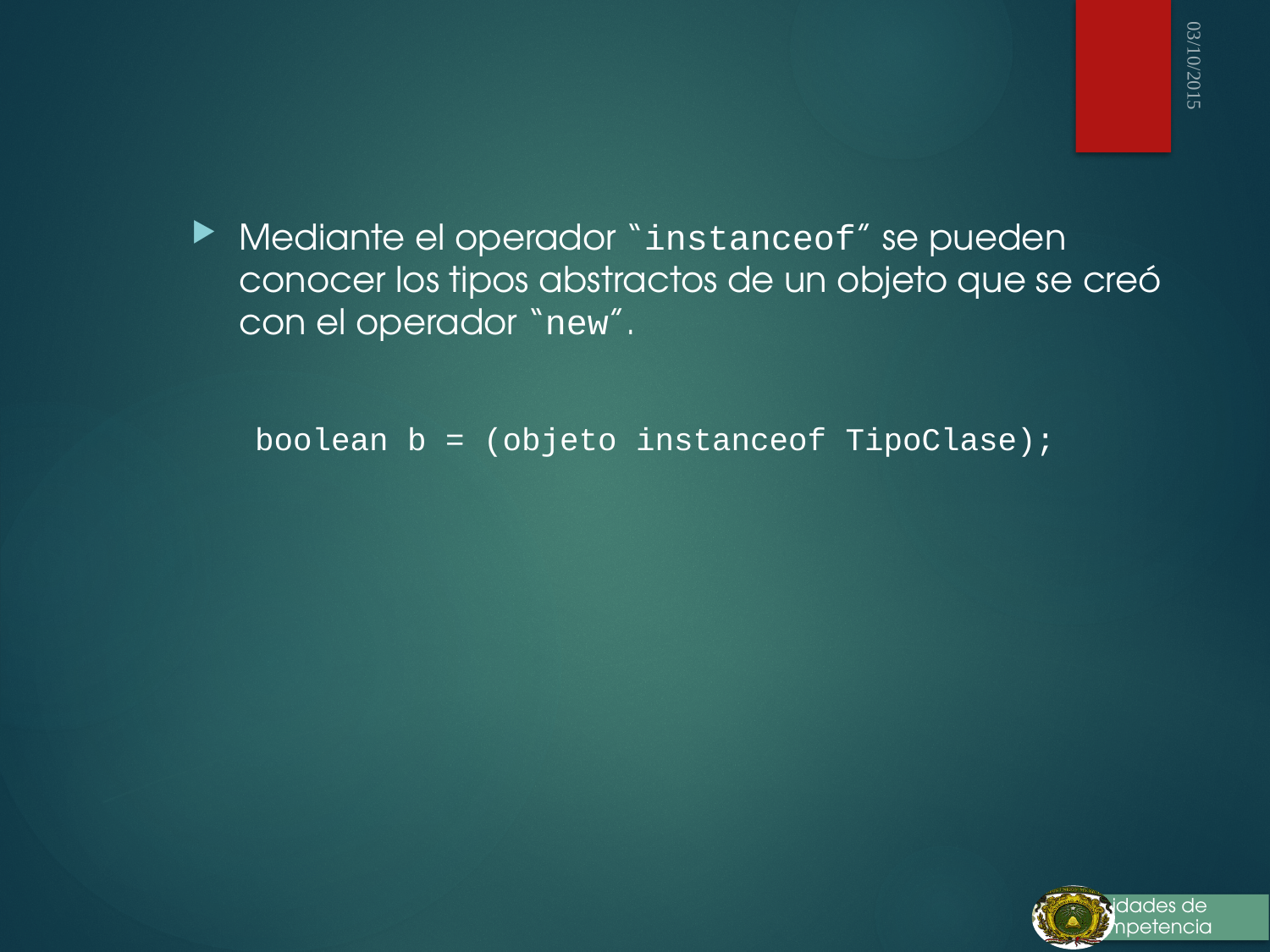

03/10/2015
Mediante el operador “instanceof” se pueden conocer los tipos abstractos de un objeto que se creó con el operador “new”.

boolean b = (objeto instanceof TipoClase);